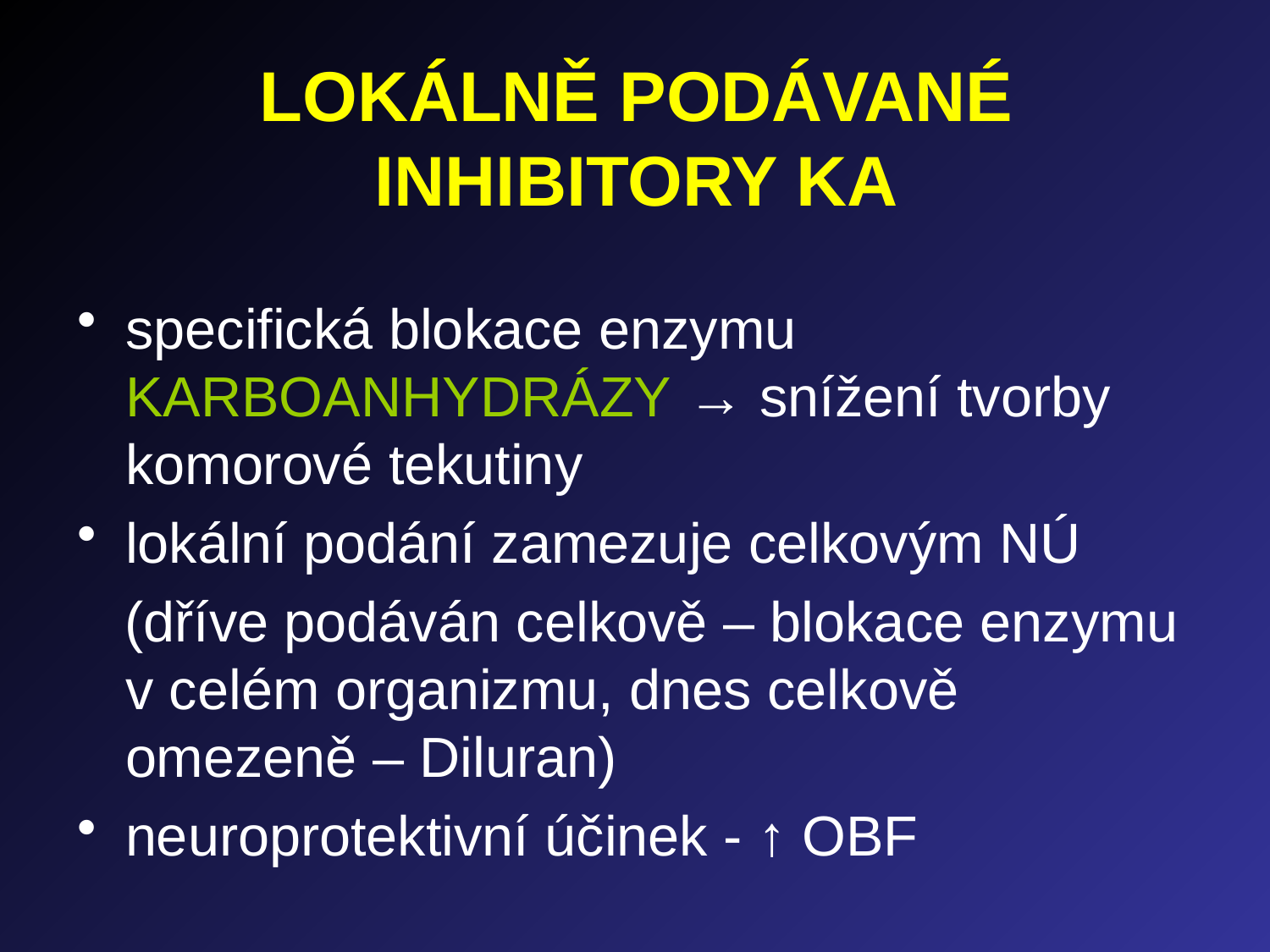

# LOKÁLNĚ PODÁVANÉ INHIBITORY KA
specifická blokace enzymu KARBOANHYDRÁZY → snížení tvorby komorové tekutiny
lokální podání zamezuje celkovým NÚ
   (dříve podáván celkově – blokace enzymu v celém organizmu, dnes celkově omezeně – Diluran)
neuroprotektivní účinek - ↑ OBF